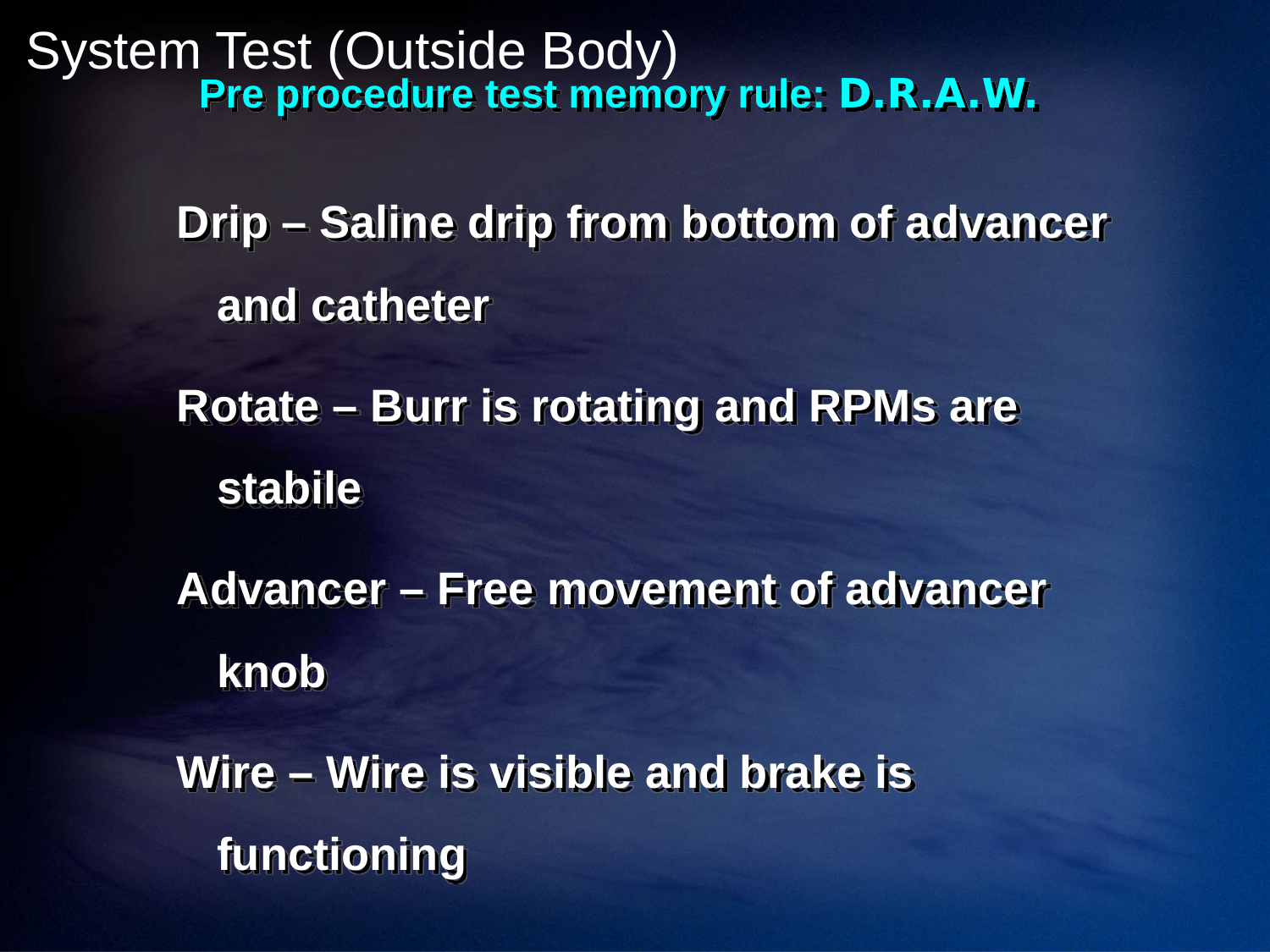

System Test (Outside Body)
# Pre procedure test memory rule: D.R.A.W.
Drip – Saline drip from bottom of advancer and catheter
Rotate – Burr is rotating and RPMs are stabile
Advancer – Free movement of advancer knob
Wire – Wire is visible and brake is functioning